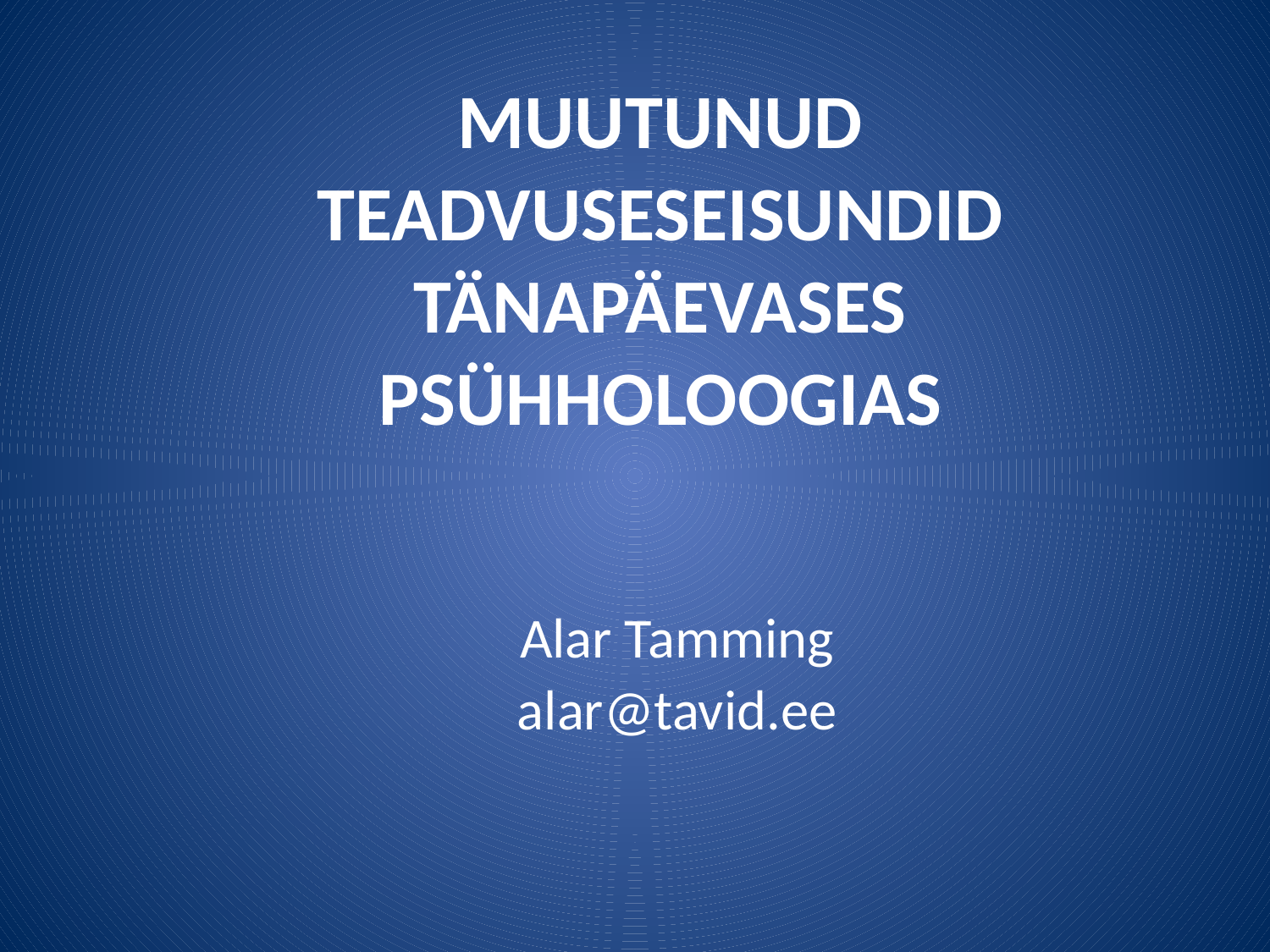

# MUUTUNUD TEADVUSESEISUNDID TÄNAPÄEVASES PSÜHHOLOOGIAS
Alar Tamming
alar@tavid.ee